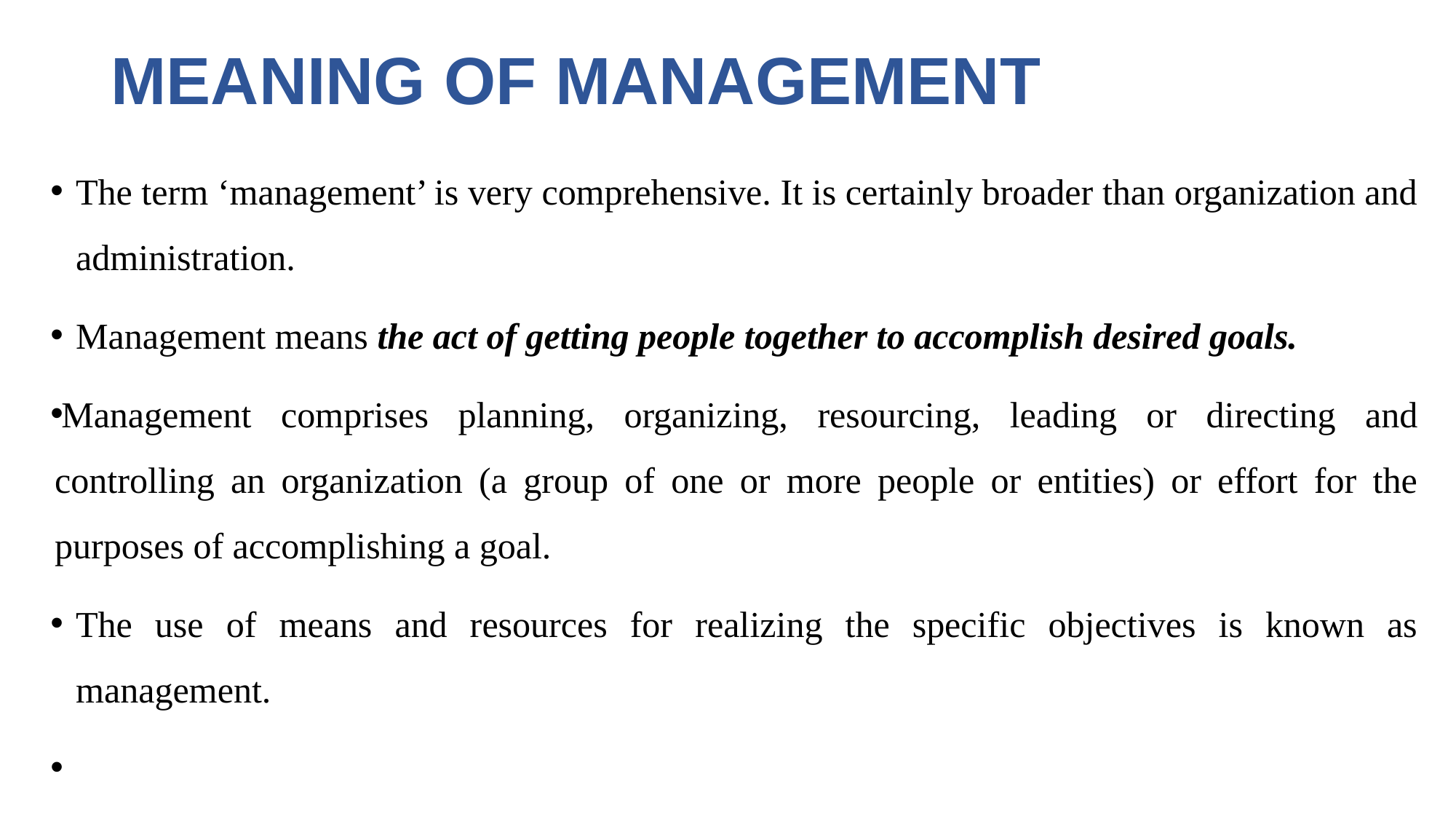

# MEANING OF MANAGEMENT
The term ‘management’ is very comprehensive. It is certainly broader than organization and administration.
Management means the act of getting people together to accomplish desired goals.
Management comprises planning, organizing, resourcing, leading or directing and controlling an organization (a group of one or more people or entities) or effort for the purposes of accomplishing a goal.
The use of means and resources for realizing the specific objectives is known as management.